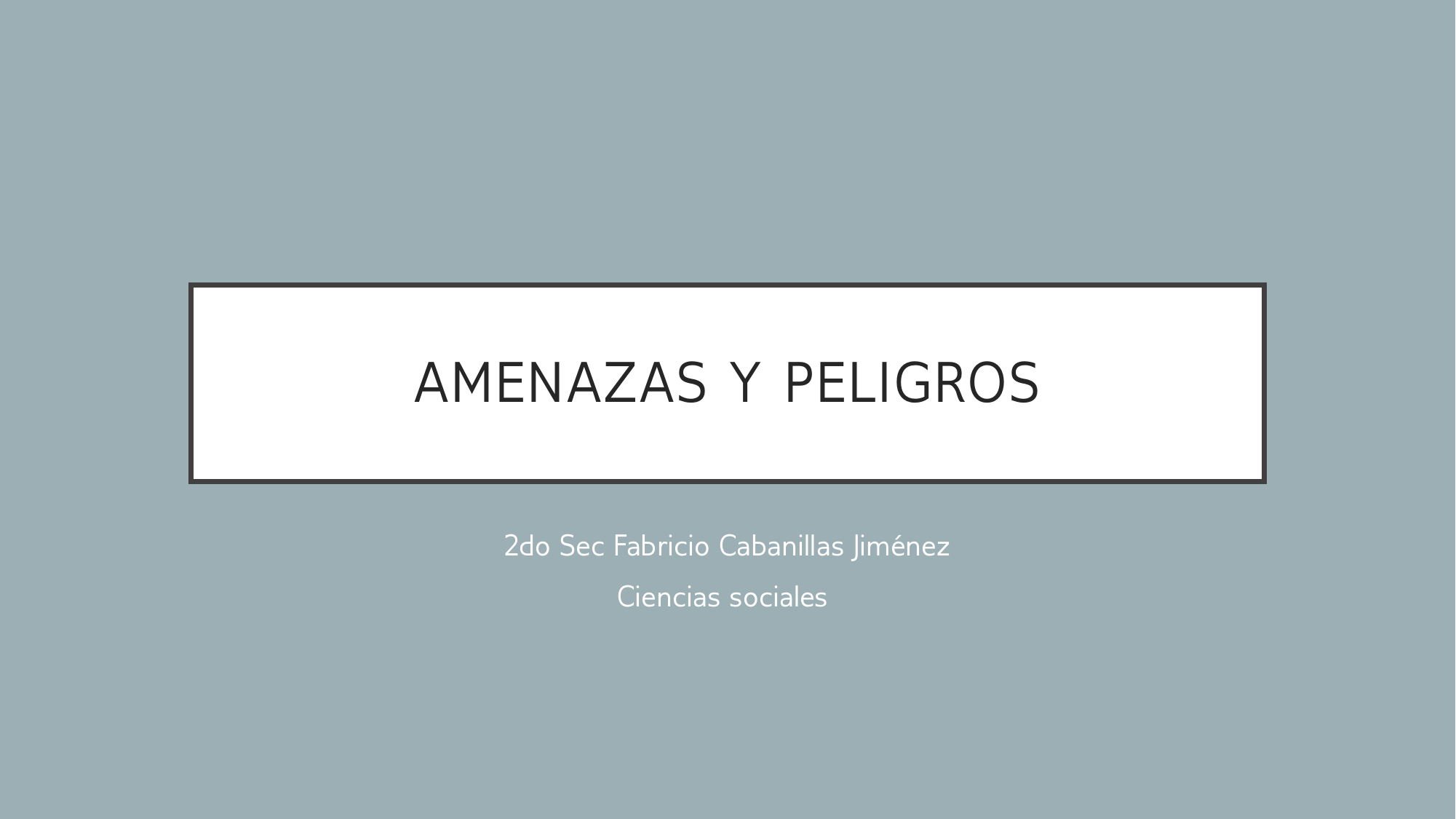

# Amenazas y peligros
2do Sec Fabricio Cabanillas Jiménez
Ciencias sociales